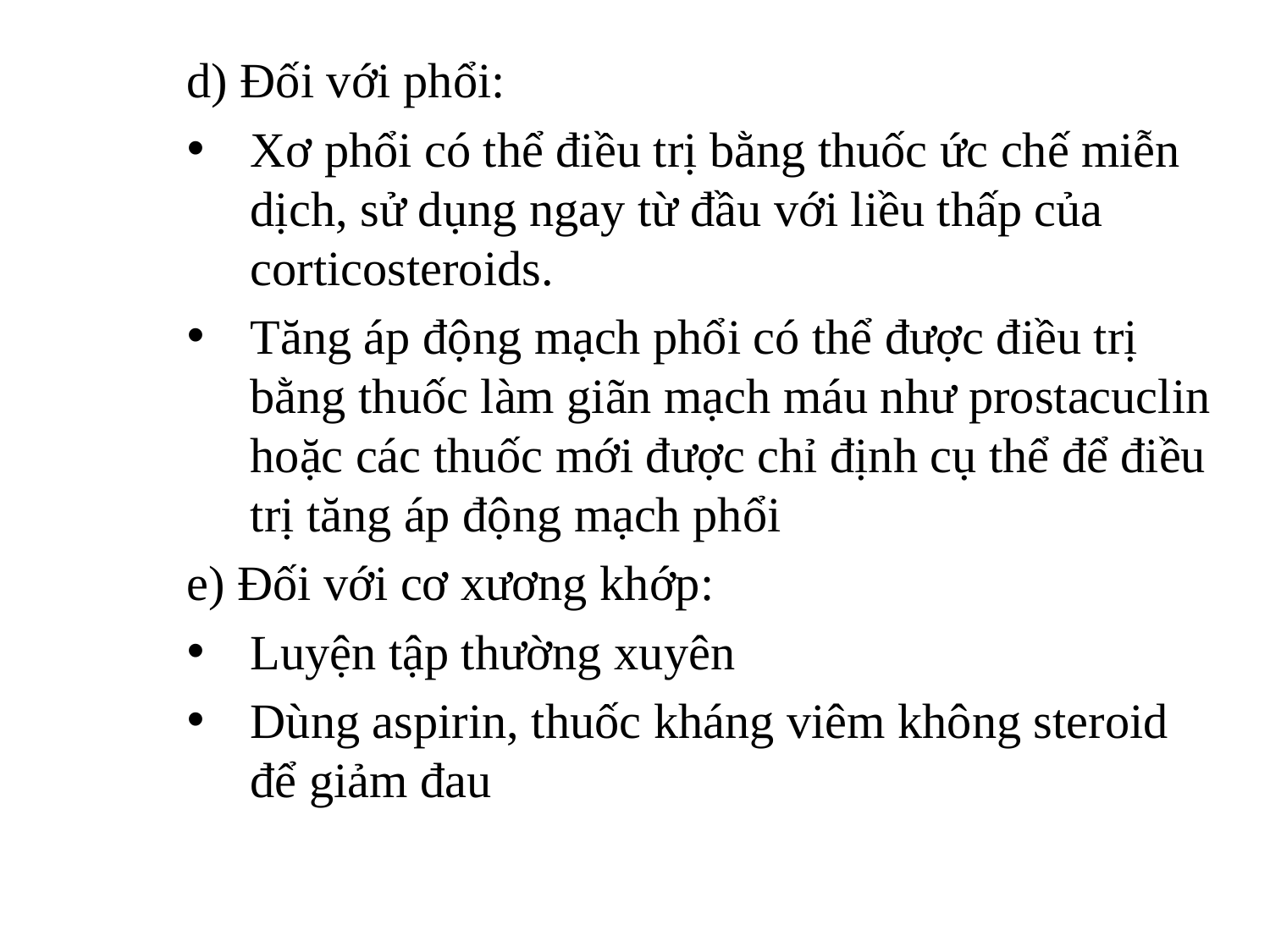

d) Đối với phổi:
Xơ phổi có thể điều trị bằng thuốc ức chế miễn dịch, sử dụng ngay từ đầu với liều thấp của corticosteroids.
Tăng áp động mạch phổi có thể được điều trị bằng thuốc làm giãn mạch máu như prostacuclin hoặc các thuốc mới được chỉ định cụ thể để điều trị tăng áp động mạch phổi
e) Đối với cơ xương khớp:
Luyện tập thường xuyên
Dùng aspirin, thuốc kháng viêm không steroid để giảm đau